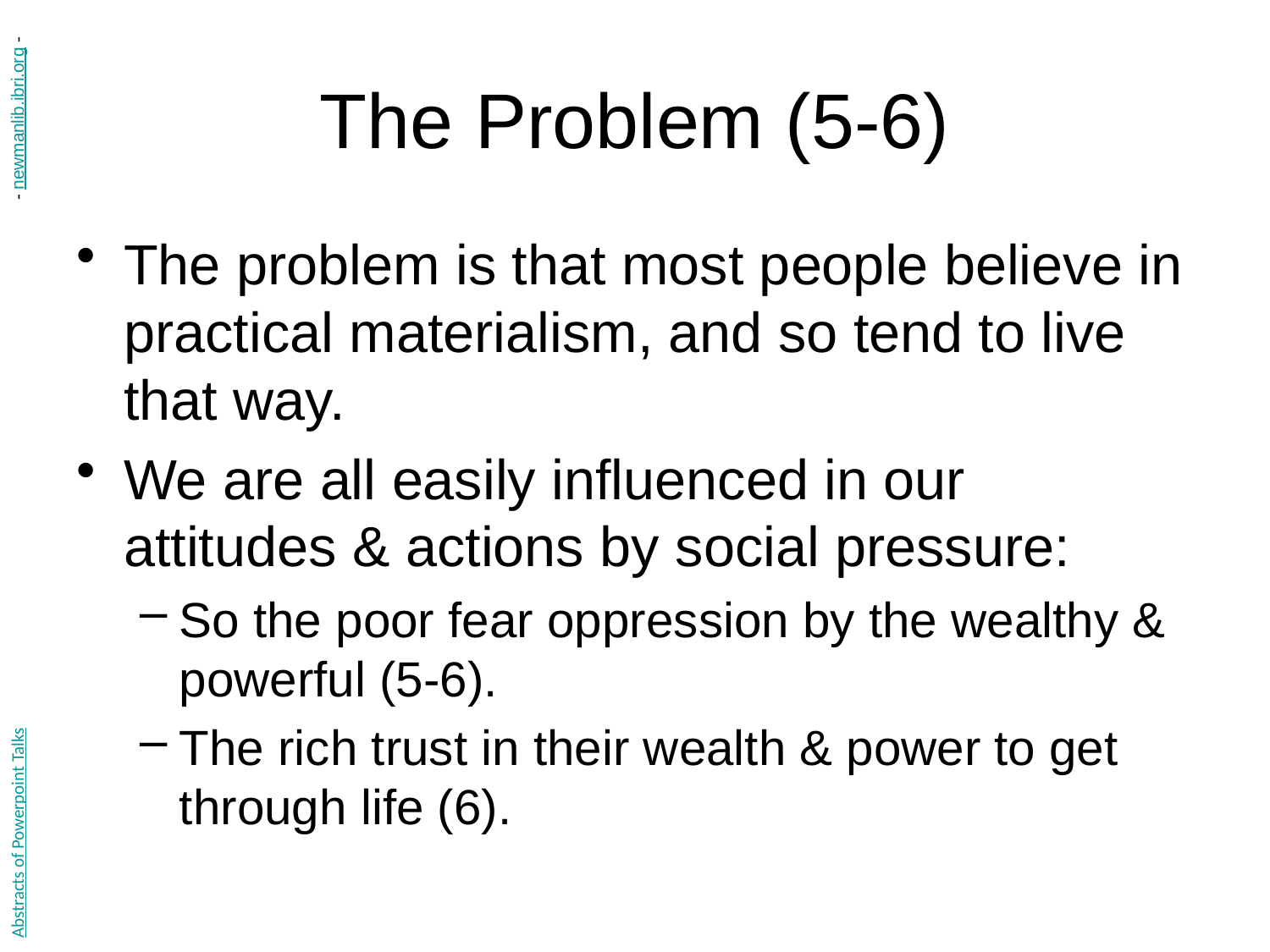

# The Problem (5-6)
- newmanlib.ibri.org -
The problem is that most people believe in practical materialism, and so tend to live that way.
We are all easily influenced in our attitudes & actions by social pressure:
So the poor fear oppression by the wealthy & powerful (5-6).
The rich trust in their wealth & power to get through life (6).
Abstracts of Powerpoint Talks